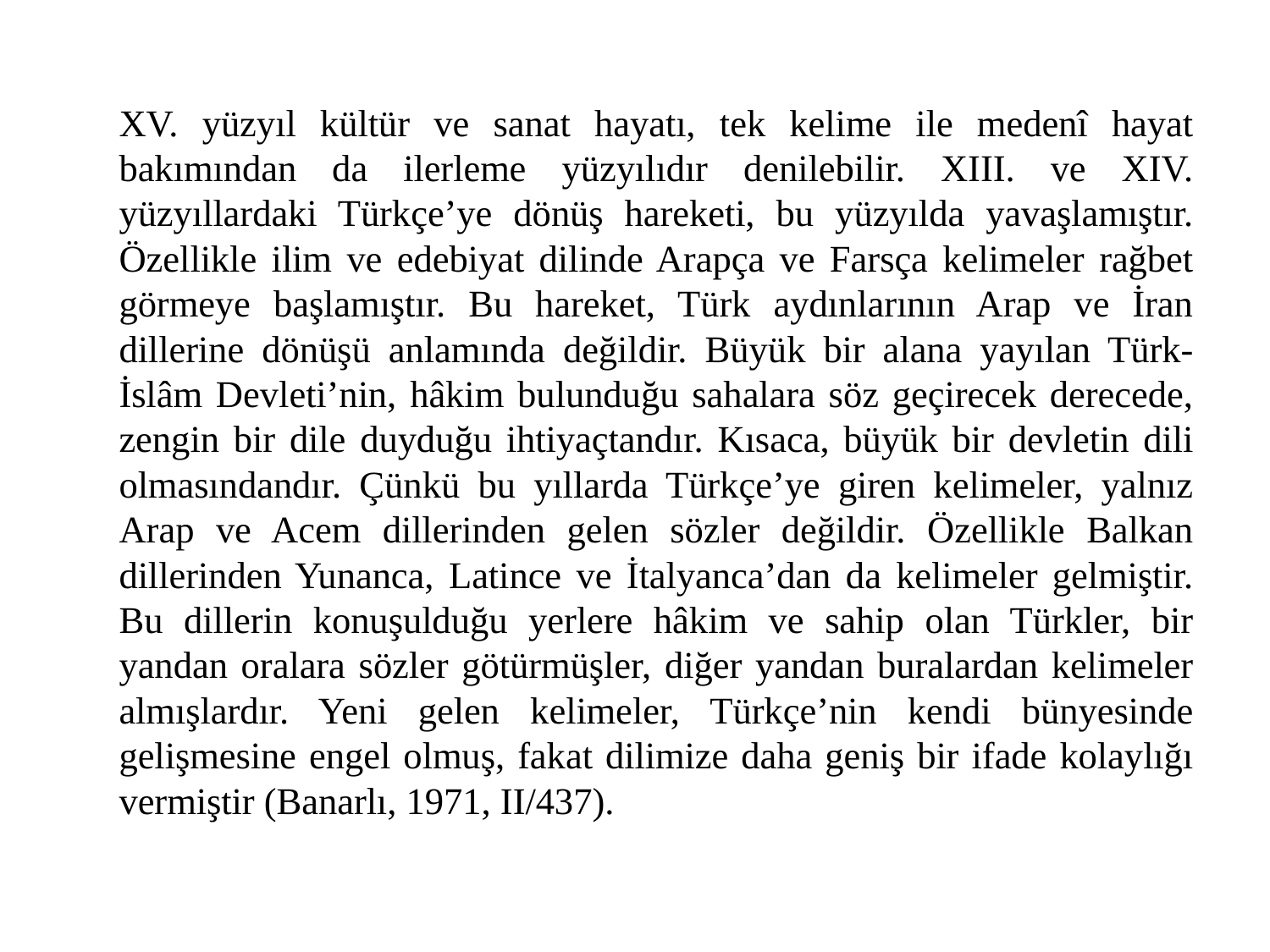

#

		XV. yüzyıl kültür ve sanat hayatı, tek kelime ile medenî hayat bakımından da ilerleme yüzyılıdır denilebilir. XIII. ve XIV. yüzyıllardaki Türkçe’ye dönüş hareketi, bu yüzyılda yavaşlamıştır. Özellikle ilim ve edebiyat dilinde Arapça ve Farsça kelimeler rağbet görmeye başlamıştır. Bu hareket, Türk aydınlarının Arap ve İran dillerine dönüşü anlamında değildir. Büyük bir alana yayılan Türk-İslâm Devleti’nin, hâkim bulunduğu sahalara söz geçirecek derecede, zengin bir dile duyduğu ihtiyaçtandır. Kısaca, büyük bir devletin dili olmasındandır. Çünkü bu yıllarda Türkçe’ye giren kelimeler, yalnız Arap ve Acem dillerinden gelen sözler değildir. Özellikle Balkan dillerinden Yunanca, Latince ve İtalyanca’dan da kelimeler gelmiştir. Bu dillerin konuşulduğu yerlere hâkim ve sahip olan Türkler, bir yandan oralara sözler götürmüşler, diğer yandan buralardan kelimeler almışlardır. Yeni gelen kelimeler, Türkçe’nin kendi bünyesinde gelişmesine engel olmuş, fakat dilimize daha geniş bir ifade kolaylığı vermiştir (Banarlı, 1971, II/437).